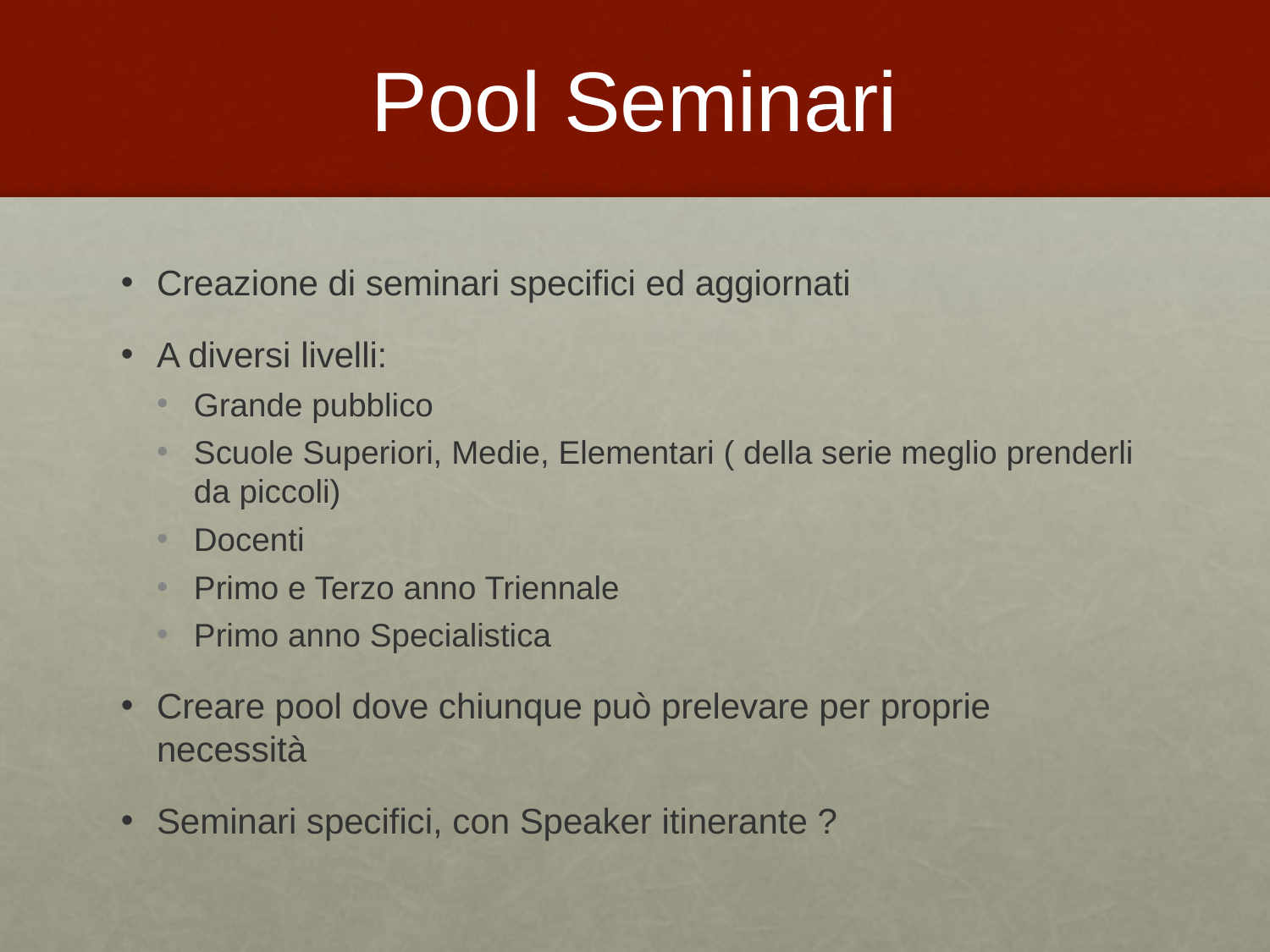

# Pool Seminari
Creazione di seminari specifici ed aggiornati
A diversi livelli:
Grande pubblico
Scuole Superiori, Medie, Elementari ( della serie meglio prenderli da piccoli)
Docenti
Primo e Terzo anno Triennale
Primo anno Specialistica
Creare pool dove chiunque può prelevare per proprie necessità
Seminari specifici, con Speaker itinerante ?